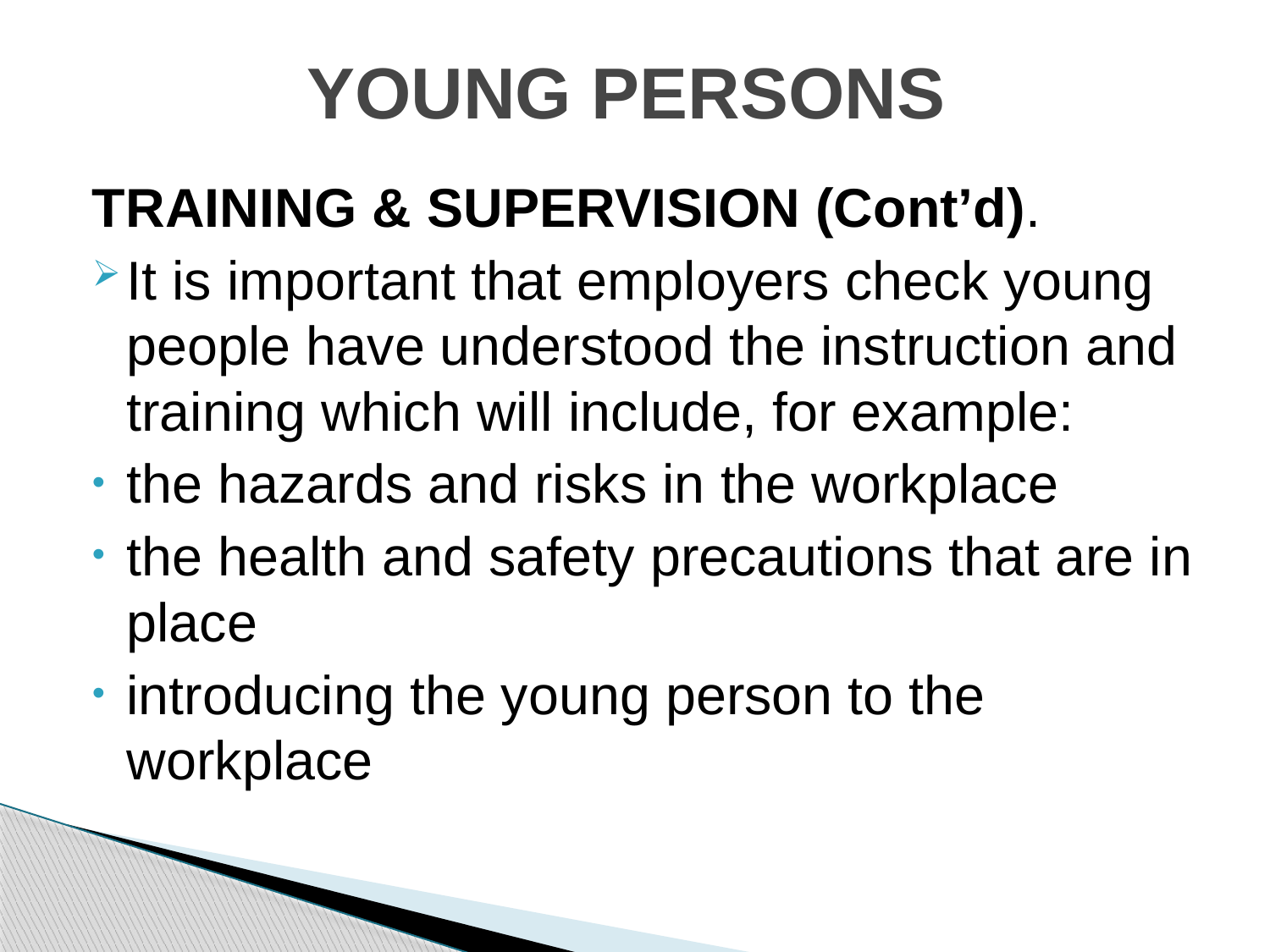

# YOUNG PERSONS
TRAINING & SUPERVISION (Cont’d).
It is important that employers check young people have understood the instruction and training which will include, for example:
the hazards and risks in the workplace
the health and safety precautions that are in place
introducing the young person to the workplace